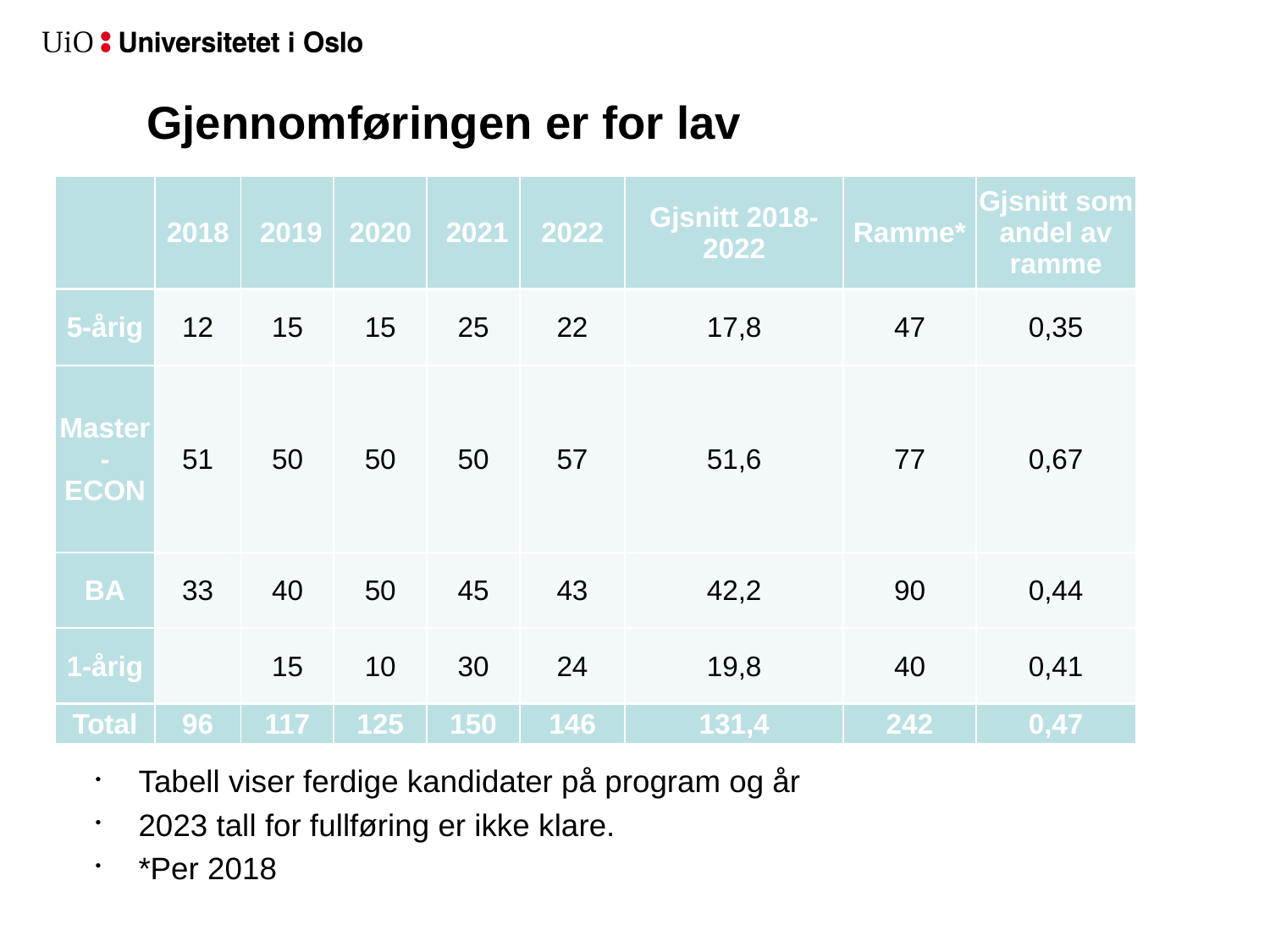

# Gjennomføringen er for lav
|  | 2018 | 2019 | 2020 | 2021 | 2022 | Gjsnitt 2018-2022 | Ramme\* | Gjsnitt som andel av ramme |
| --- | --- | --- | --- | --- | --- | --- | --- | --- |
| 5-årig | 12 | 15 | 15 | 25 | 22 | 17,8 | 47 | 0,35 |
| Master - ECON | 51 | 50 | 50 | 50 | 57 | 51,6 | 77 | 0,67 |
| BA | 33 | 40 | 50 | 45 | 43 | 42,2 | 90 | 0,44 |
| 1-årig |  | 15 | 10 | 30 | 24 | 19,8 | 40 | 0,41 |
| Total | 96 | 117 | 125 | 150 | 146 | 131,4 | 242 | 0,47 |
Tabell viser ferdige kandidater på program og år
2023 tall for fullføring er ikke klare.
*Per 2018